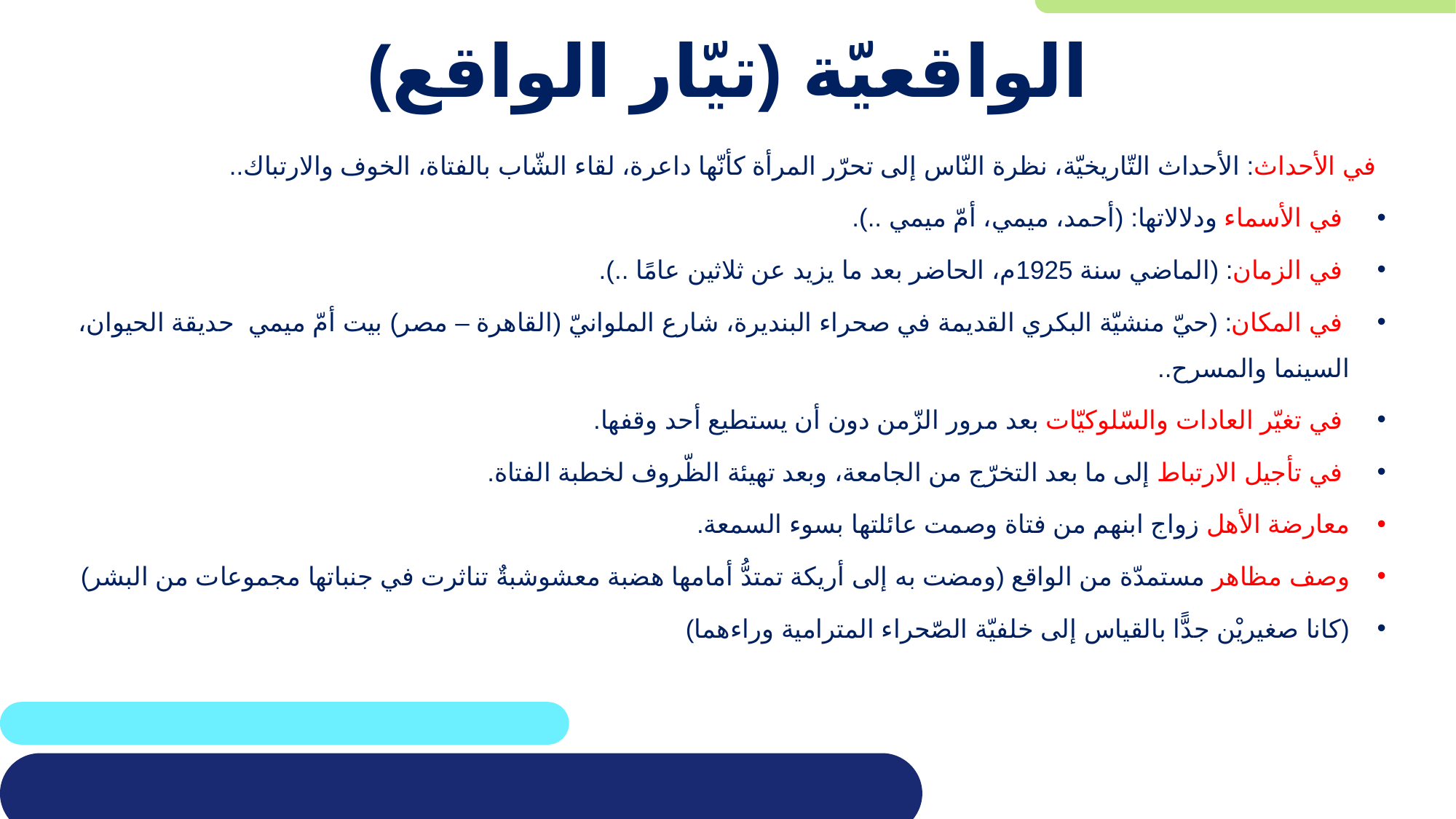

# الواقعيّة (تيّار الواقع)
 في الأحداث: الأحداث التّاريخيّة، نظرة النّاس إلى تحرّر المرأة كأنّها داعرة، لقاء الشّاب بالفتاة، الخوف والارتباك..
 في الأسماء ودلالاتها: (أحمد، ميمي، أمّ ميمي ..).
 في الزمان: (الماضي سنة 1925م، الحاضر بعد ما يزيد عن ثلاثين عامًا ..).
 في المكان: (حيّ منشيّة البكري القديمة في صحراء البنديرة، شارع الملوانيّ (القاهرة – مصر) بيت أمّ ميمي  حديقة الحيوان، السينما والمسرح..
 في تغيّر العادات والسّلوكيّات بعد مرور الزّمن دون أن يستطيع أحد وقفها.
 في تأجيل الارتباط إلى ما بعد التخرّج من الجامعة، وبعد تهيئة الظّروف لخطبة الفتاة.
معارضة الأهل زواج ابنهم من فتاة وصمت عائلتها بسوء السمعة.
وصف مظاهر مستمدّة من الواقع (ومضت به إلى أريكة تمتدُّ أمامها هضبة معشوشبةٌ تناثرت في جنباتها مجموعات من البشر)
(كانا صغيريْن جدًّا بالقياس إلى خلفيّة الصّحراء المترامية وراءهما)